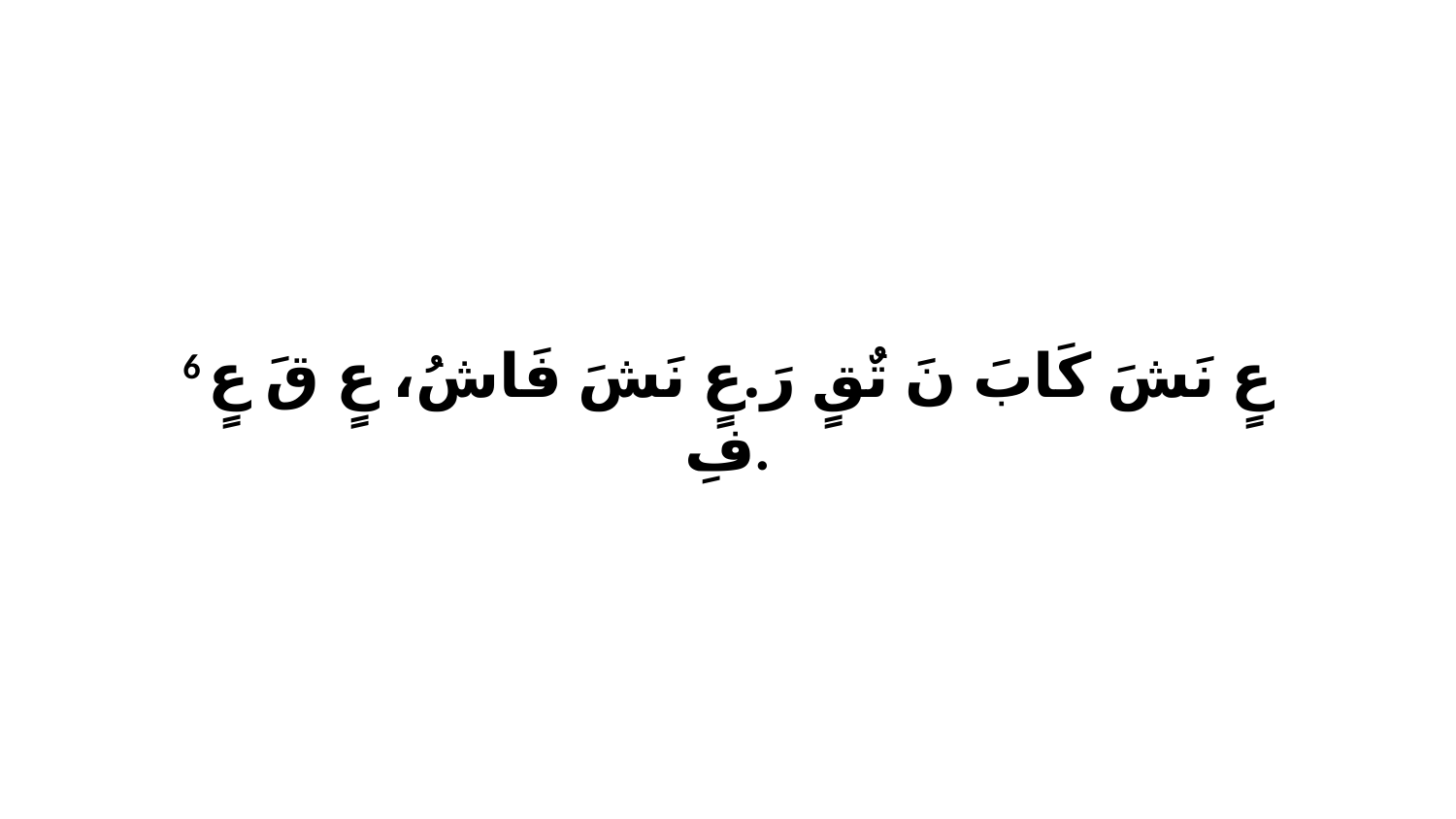

6 عٍ نَشَ كَابَ نَ تٌقٍ رَ.عٍ نَشَ فَاشُ، عٍ قَ عٍ فِ.